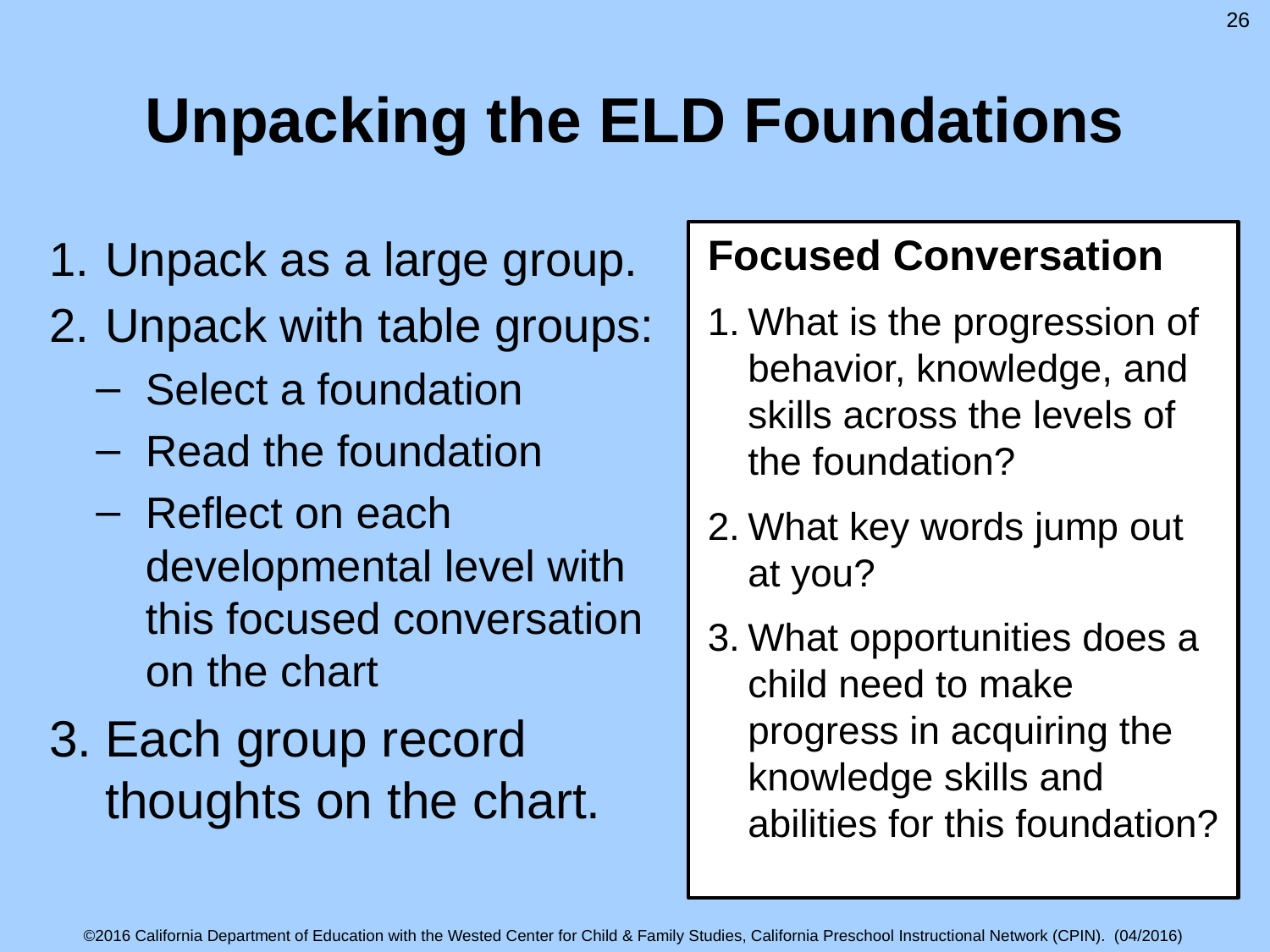

26
# Unpacking the ELD Foundations
Focused Conversation
What is the progression of behavior, knowledge, and skills across the levels of the foundation?
What key words jump out at you?
What opportunities does a child need to make progress in acquiring the knowledge skills and abilities for this foundation?

Unpack as a large group.
Unpack with table groups:
Select a foundation
Read the foundation
Reflect on each developmental level with this focused conversation on the chart
Each group record thoughts on the chart.